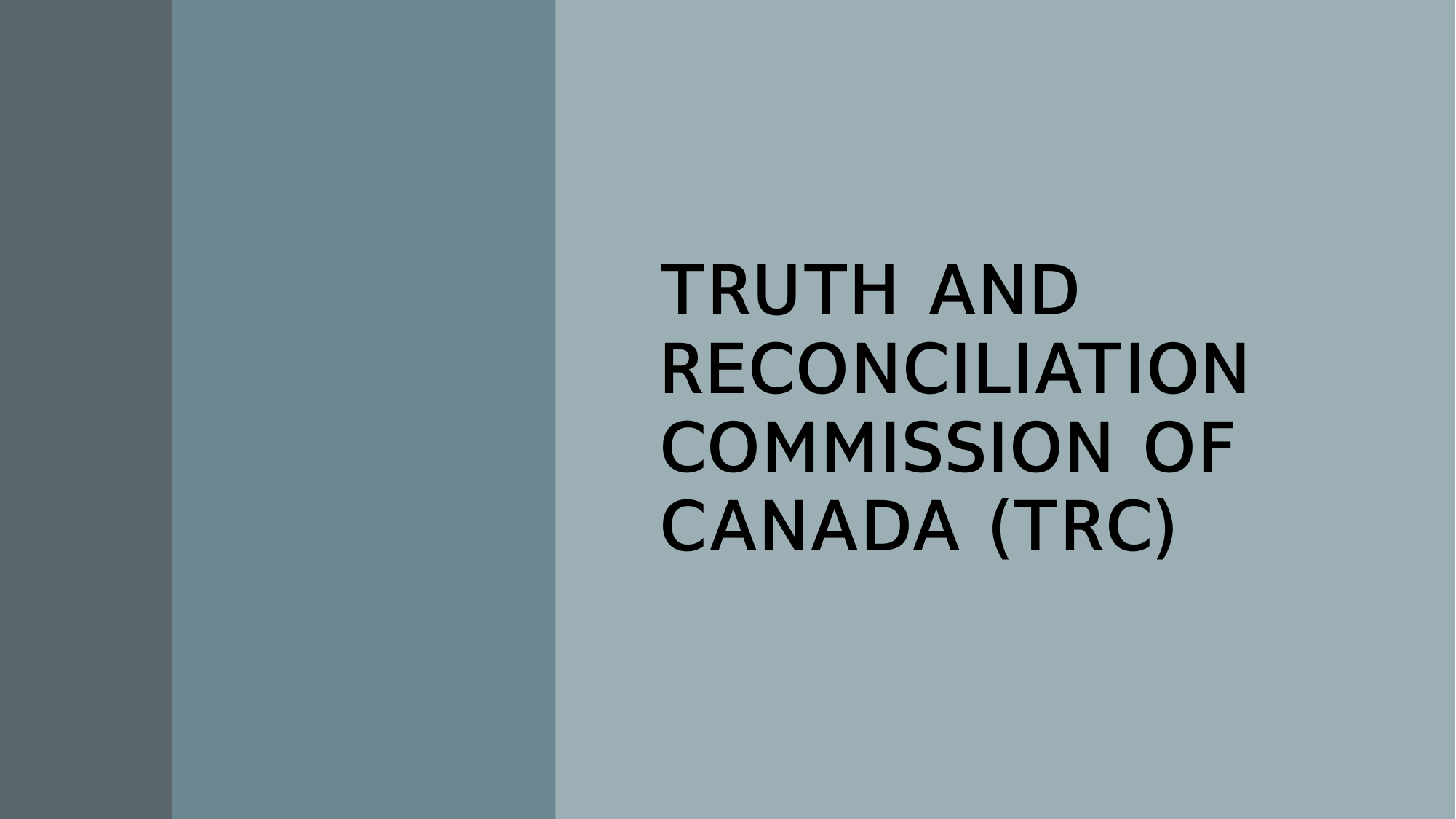

# TRUTH AND RECONCILIATION COMMISSION OF CANADA (TRC)